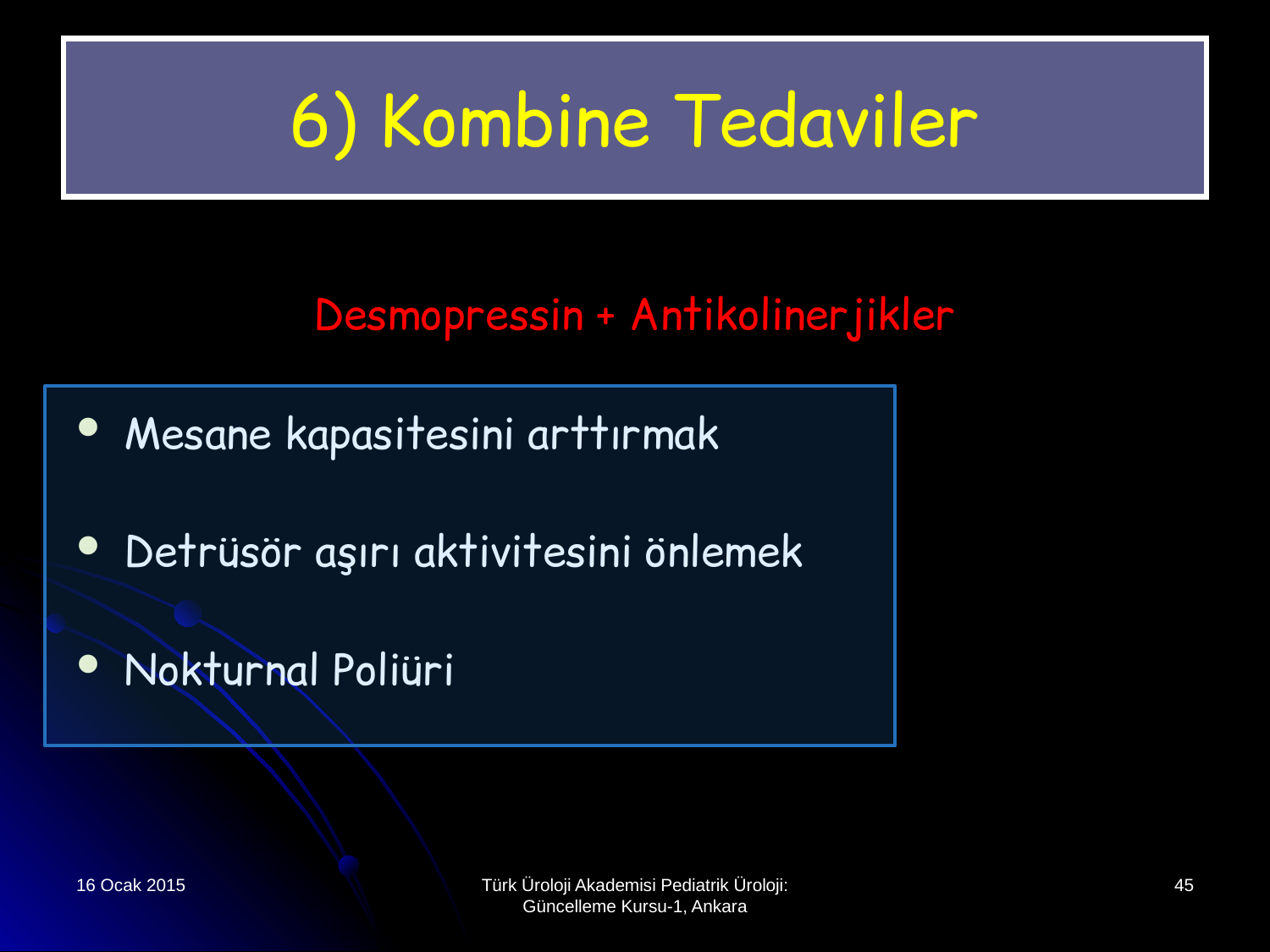

# 6) Kombine Tedaviler

Desmopressin + Antikolinerjikler

Mesane kapasitesini arttırmak

Detrüsör aşırı aktivitesini önlemek

Nokturnal Poliüri

16 Ocak 2015
Türk Üroloji Akademisi Pediatrik Üroloji: Güncelleme Kursu-1, Ankara
45